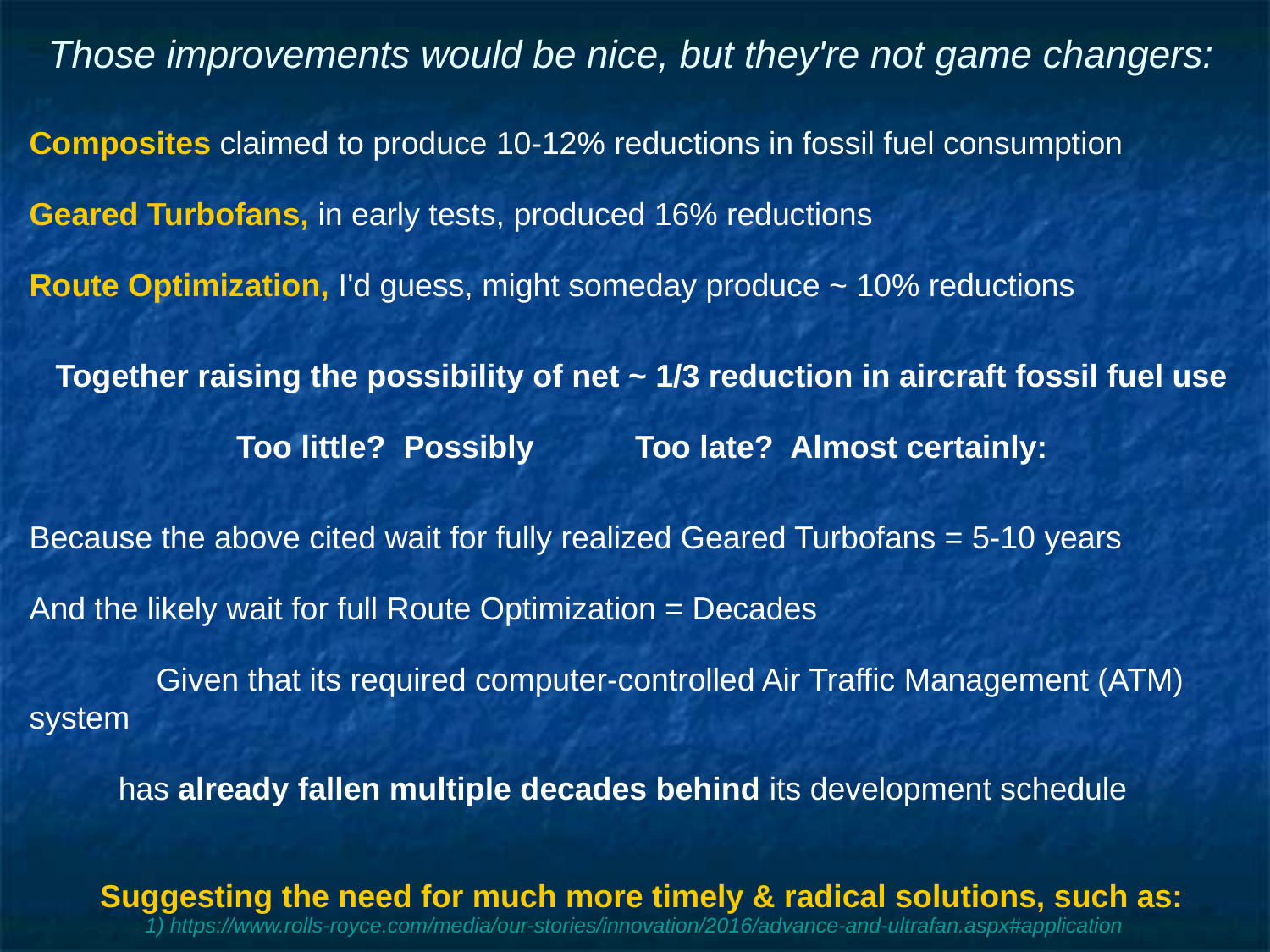

# Those improvements would be nice, but they're not game changers:
Composites claimed to produce 10-12% reductions in fossil fuel consumption

Geared Turbofans, in early tests, produced 16% reductions

Route Optimization, I'd guess, might someday produce ~ 10% reductions

Together raising the possibility of net ~ 1/3 reduction in aircraft fossil fuel use

Too little?  Possibly	  Too late?  Almost certainly:

Because the above cited wait for fully realized Geared Turbofans = 5-10 years

And the likely wait for full Route Optimization = Decades

	Given that its required computer-controlled Air Traffic Management (ATM) system

has already fallen multiple decades behind its development schedule

Suggesting the need for much more timely & radical solutions, such as:
1) https://www.rolls-royce.com/media/our-stories/innovation/2016/advance-and-ultrafan.aspx#application